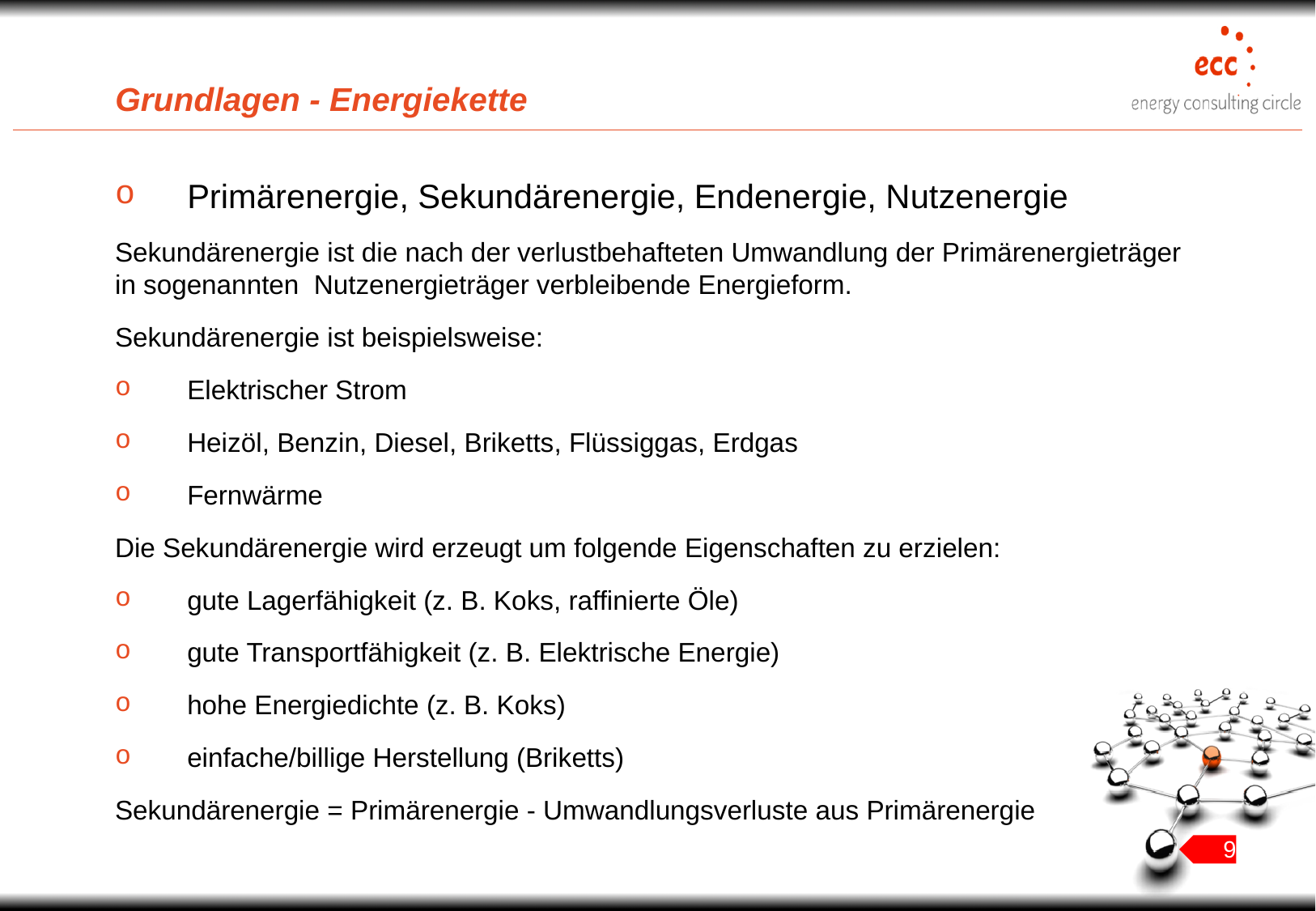

# Grundlagen - Energiekette
Primärenergie, Sekundärenergie, Endenergie, Nutzenergie
Sekundärenergie ist die nach der verlustbehafteten Umwandlung der Primärenergieträger in sogenannten  Nutzenergieträger verbleibende Energieform.
Sekundärenergie ist beispielsweise:
Elektrischer Strom
Heizöl, Benzin, Diesel, Briketts, Flüssiggas, Erdgas
Fernwärme
Die Sekundärenergie wird erzeugt um folgende Eigenschaften zu erzielen:
gute Lagerfähigkeit (z. B. Koks, raffinierte Öle)
gute Transportfähigkeit (z. B. Elektrische Energie)
hohe Energiedichte (z. B. Koks)
einfache/billige Herstellung (Briketts)
Sekundärenergie = Primärenergie - Umwandlungsverluste aus Primärenergie